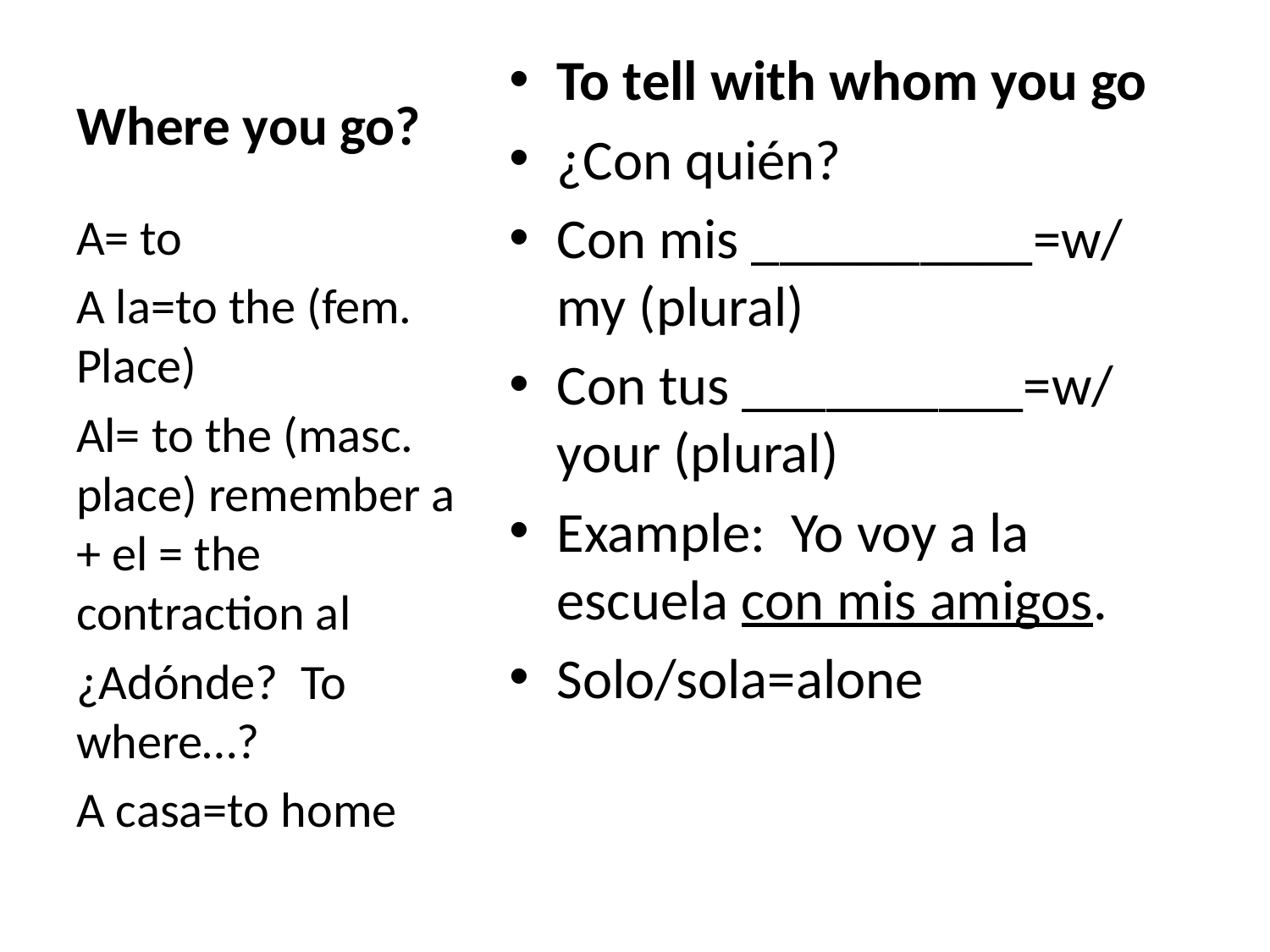

# Where you go?
To tell with whom you go
¿Con quién?
Con mis __________=w/ my (plural)
Con tus __________=w/ your (plural)
Example:  Yo voy a la escuela con mis amigos.
Solo/sola=alone
A= to
A la=to the (fem. Place)
Al= to the (masc. place) remember a + el = the contraction al
¿Adónde?  To where…?
A casa=to home